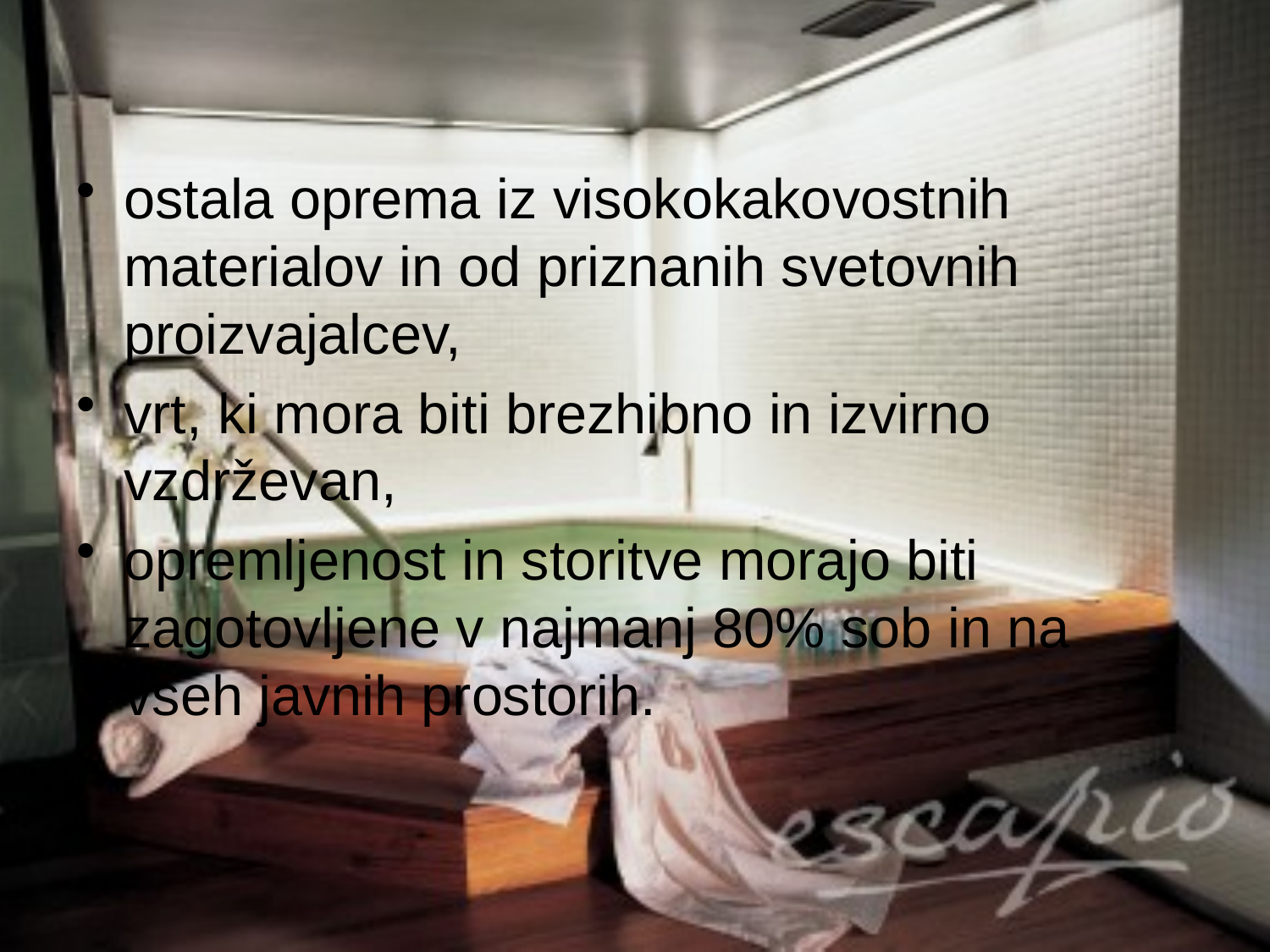

ostala oprema iz visokokakovostnih materialov in od priznanih svetovnih proizvajalcev,
vrt, ki mora biti brezhibno in izvirno vzdrževan,
opremljenost in storitve morajo biti zagotovljene v najmanj 80% sob in na vseh javnih prostorih.